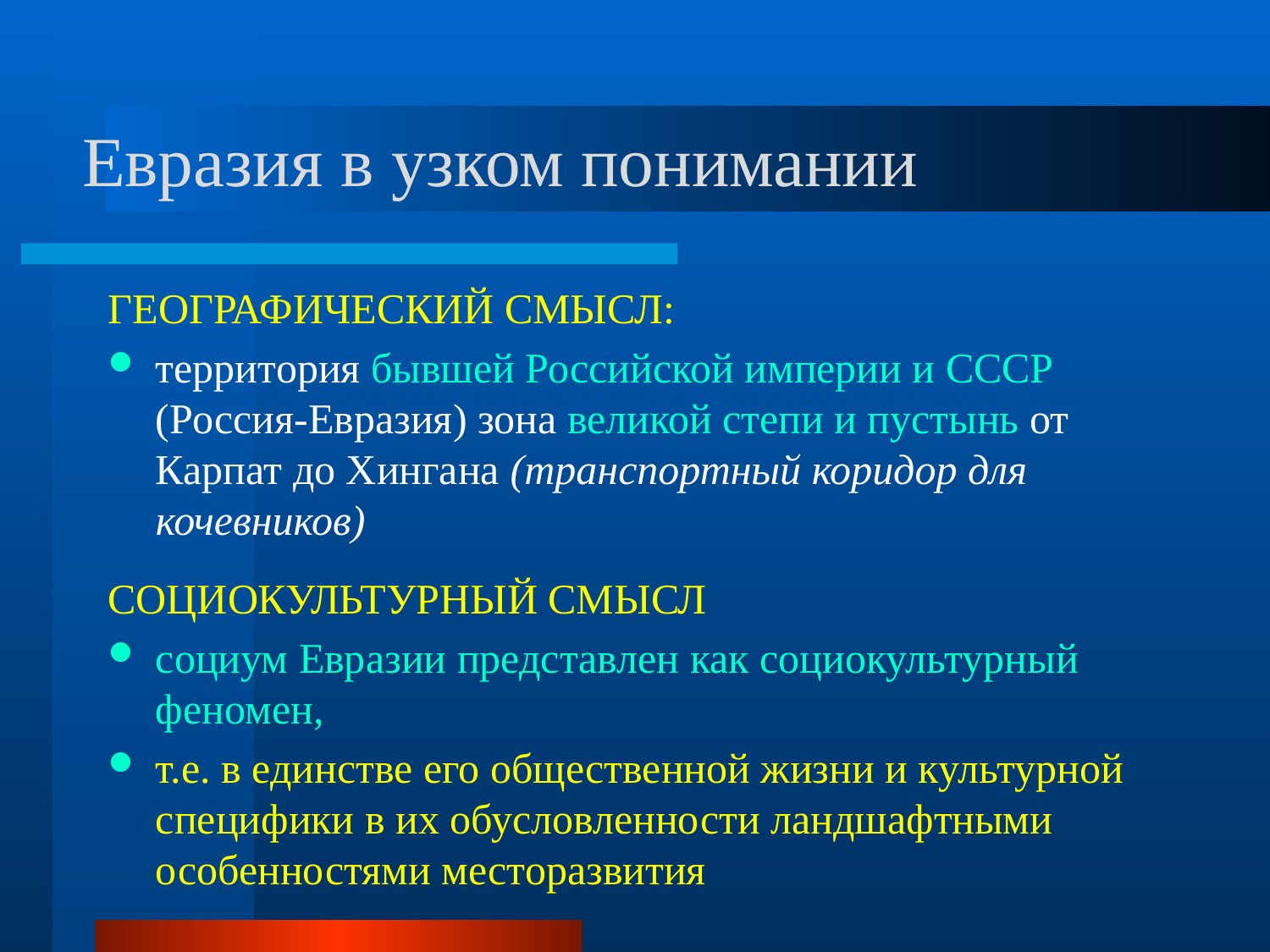

# Евразия в узком понимании
ГЕОГРАФИЧЕСКИЙ СМЫСЛ:
территория бывшей Российской империи и СССР (Россия-Евразия) зона великой степи и пустынь от Карпат до Хингана (транспортный коридор для кочевников)

СОЦИОКУЛЬТУРНЫЙ СМЫСЛ
социум Евразии представлен как социокультурный феномен,
т.е. в единстве его общественной жизни и культурной специфики в их обусловленности ландшафтными особенностями месторазвития